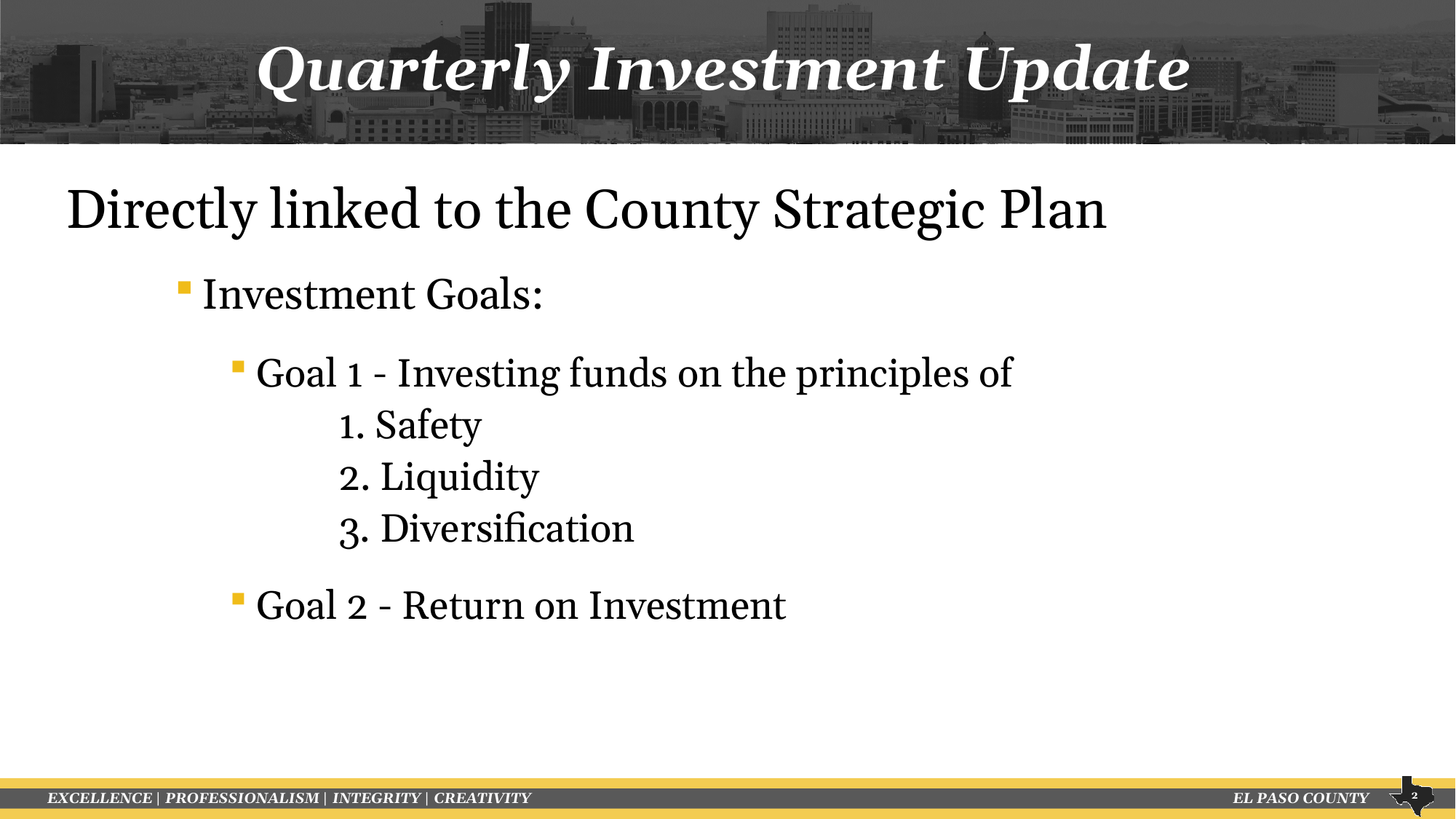

# Quarterly Investment Update
Directly linked to the County Strategic Plan

Investment Goals:

Goal 1 - Investing funds on the principles of
	1. Safety
	2. Liquidity
	3. Diversification

Goal 2 - Return on Investment